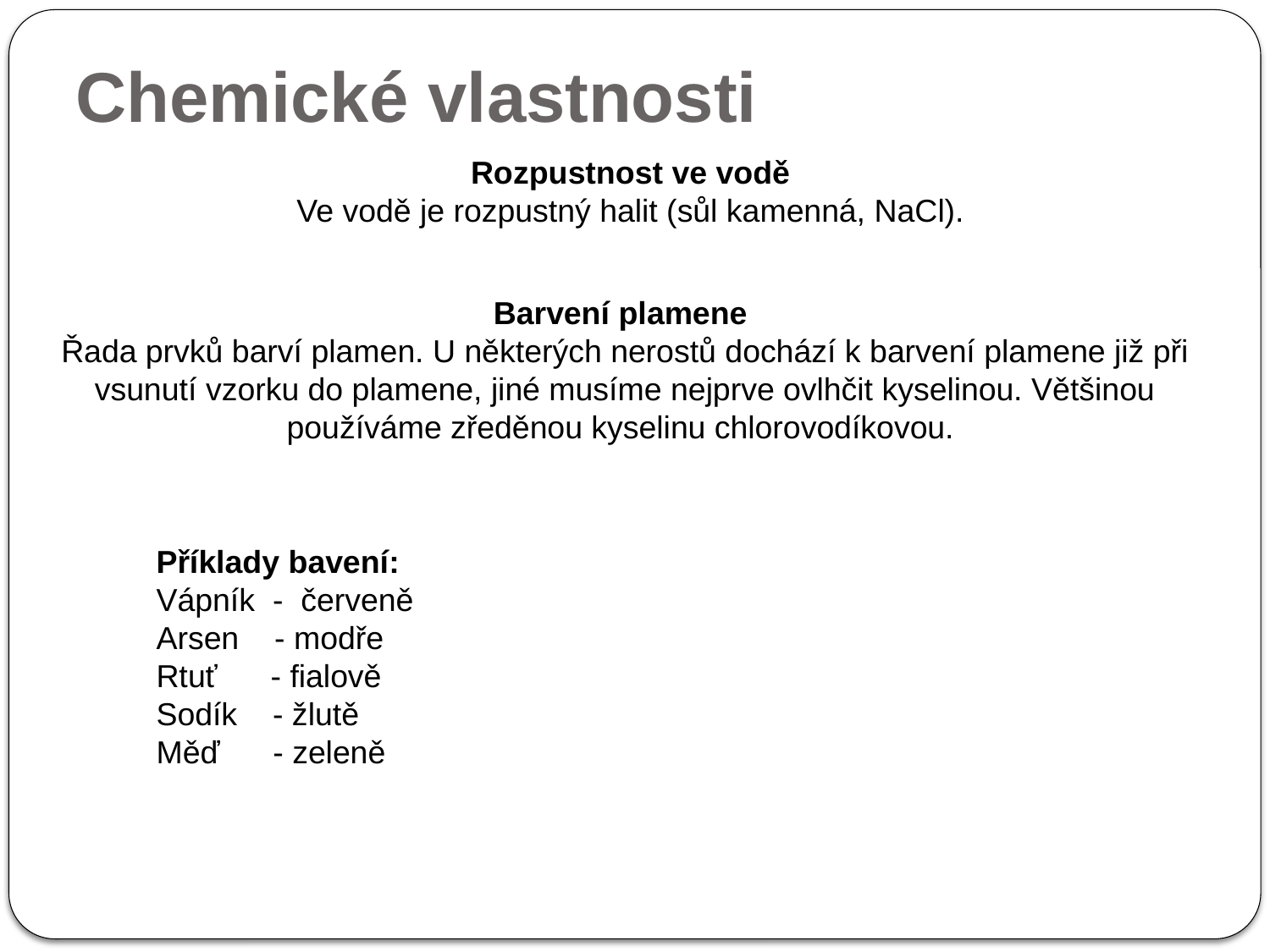

# Chemické vlastnosti
Rozpustnost ve vodě
Ve vodě je rozpustný halit (sůl kamenná, NaCl).
Barvení plamene
Řada prvků barví plamen. U některých nerostů dochází k barvení plamene již při vsunutí vzorku do plamene, jiné musíme nejprve ovlhčit kyselinou. Většinou používáme zředěnou kyselinu chlorovodíkovou.
Příklady bavení:
Vápník  -  červeně
Arsen    - modře
Rtuť      - fialově
Sodík    - žlutě
Měď      - zeleně